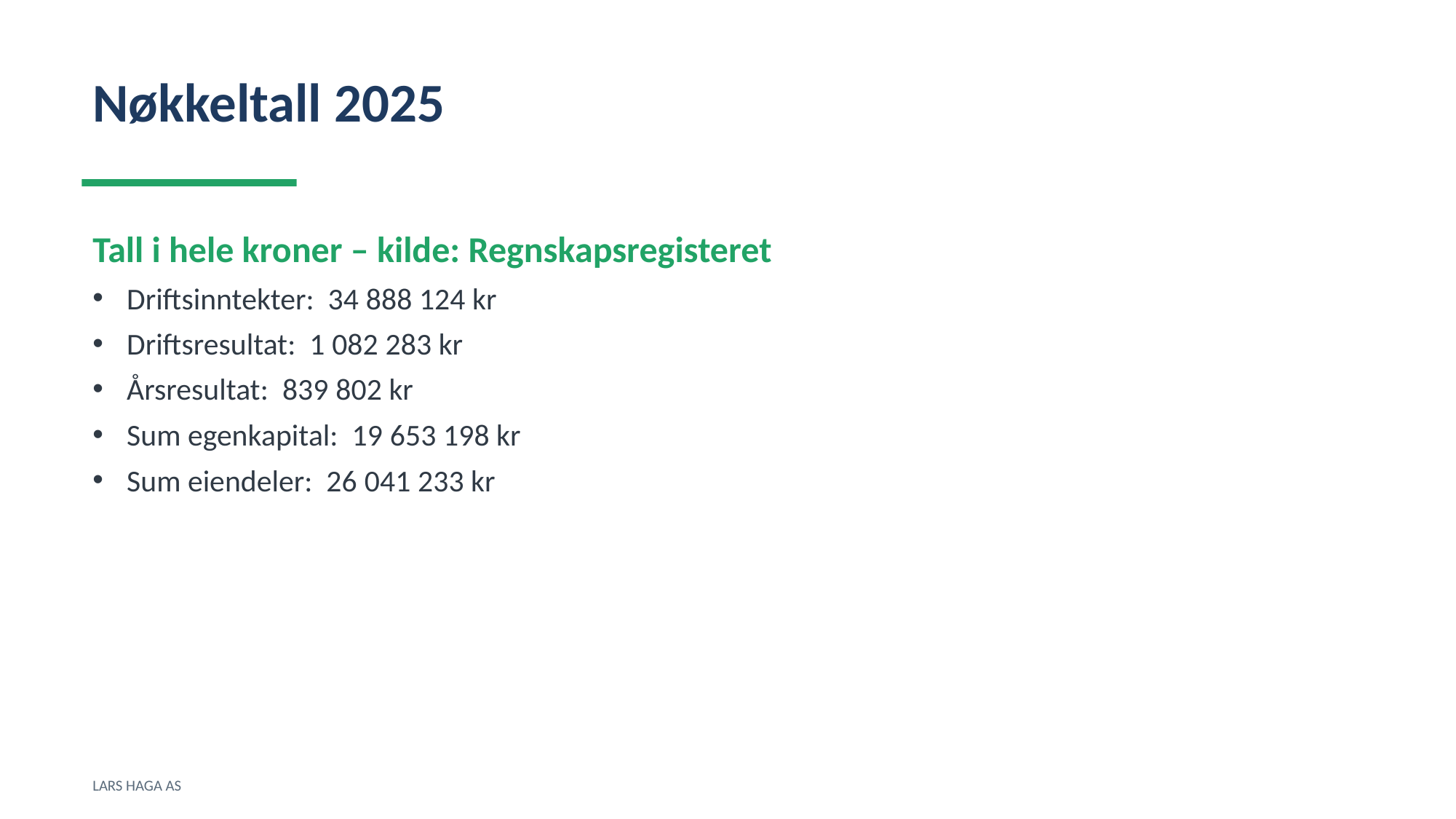

Nøkkeltall 2025

Tall i hele kroner – kilde: Regnskapsregisteret
Driftsinntekter:  34 888 124 kr
Driftsresultat:  1 082 283 kr
Årsresultat:  839 802 kr
Sum egenkapital:  19 653 198 kr
Sum eiendeler:  26 041 233 kr
LARS HAGA AS